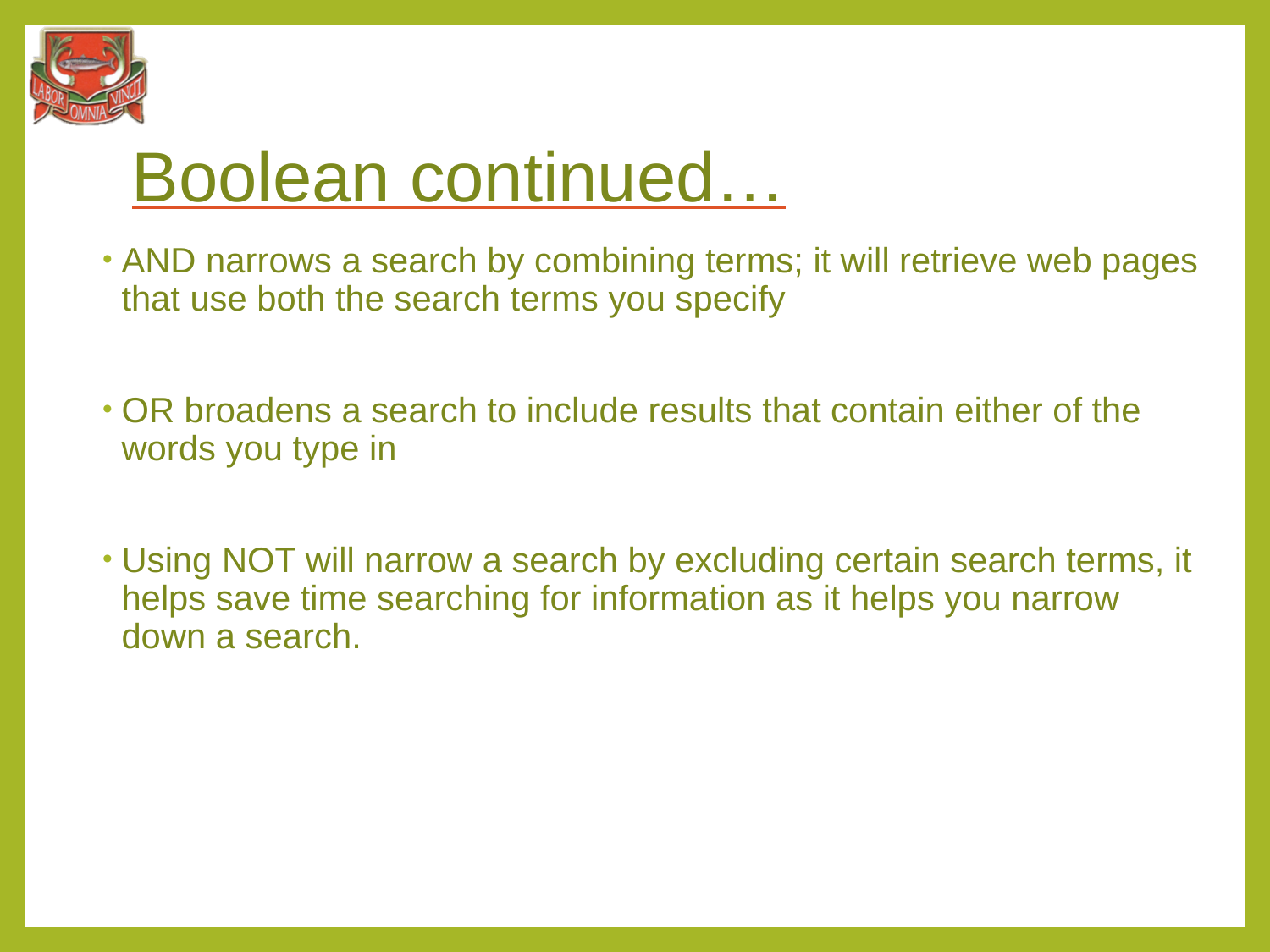

# Boolean continued…
AND narrows a search by combining terms; it will retrieve web pages that use both the search terms you specify

OR broadens a search to include results that contain either of the words you type in

Using NOT will narrow a search by excluding certain search terms, it helps save time searching for information as it helps you narrow down a search.